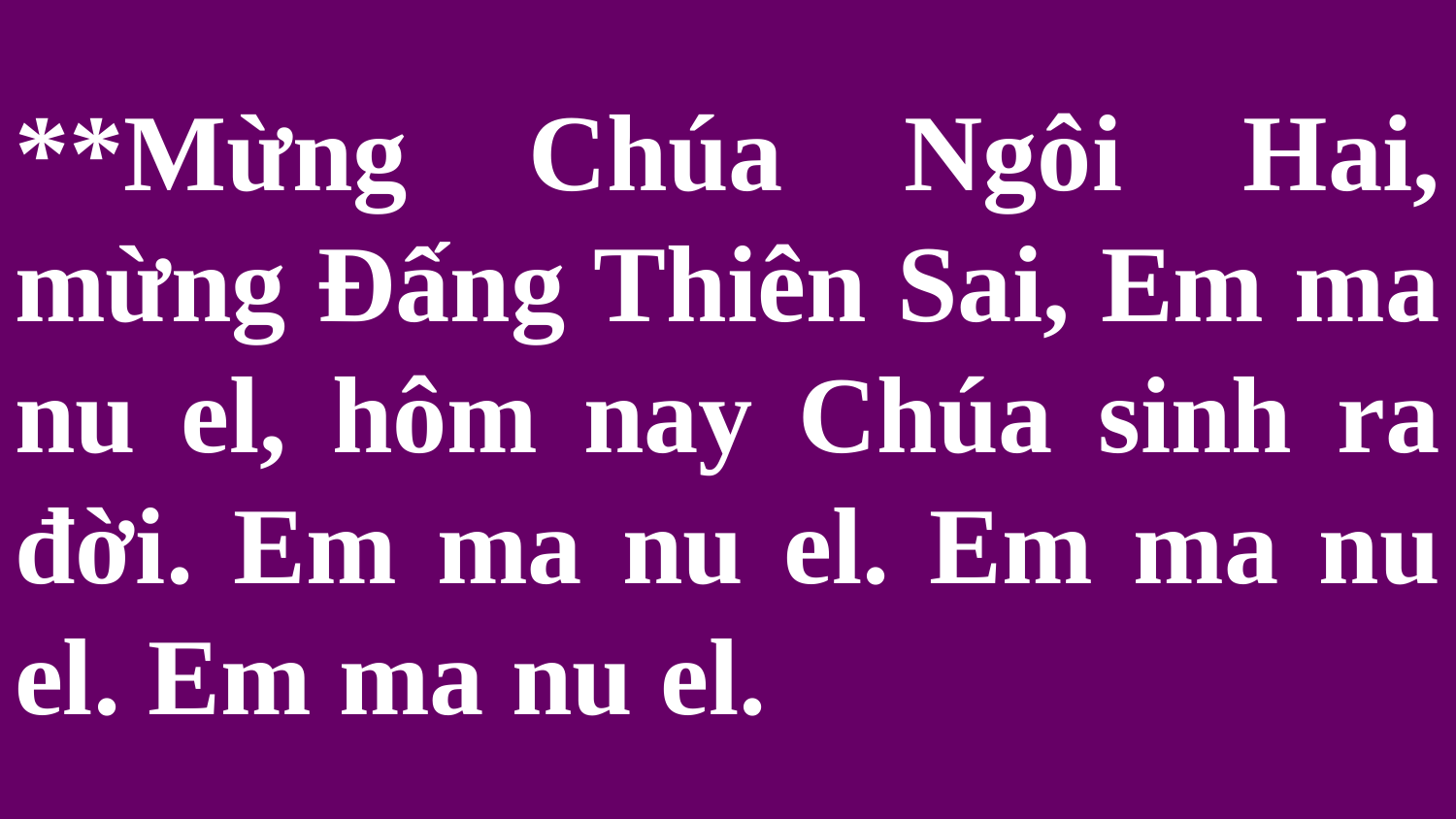

# **Mừng Chúa Ngôi Hai, mừng Đấng Thiên Sai, Em ma nu el, hôm nay Chúa sinh ra đời. Em ma nu el. Em ma nu el. Em ma nu el.